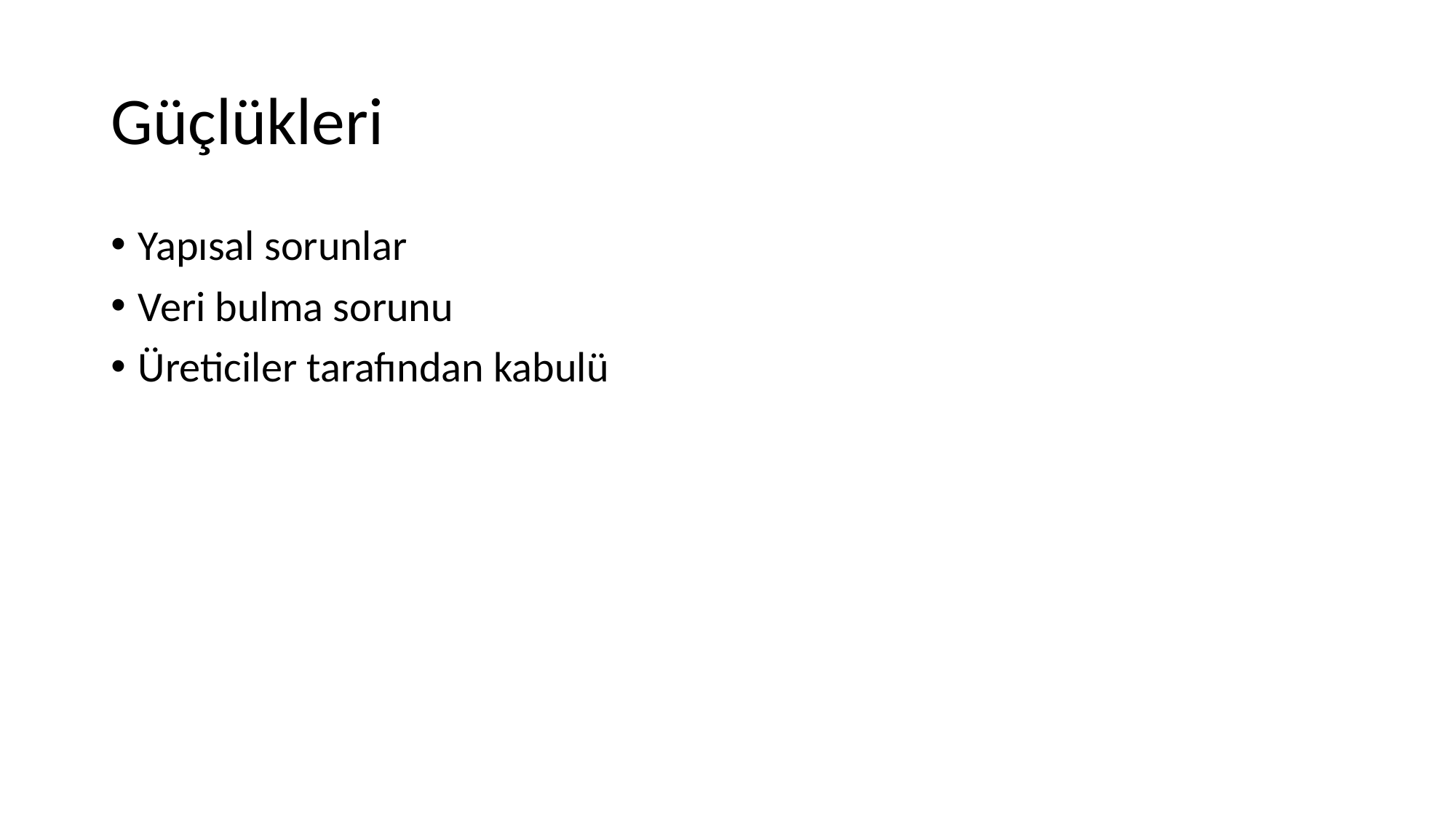

# Güçlükleri
Yapısal sorunlar
Veri bulma sorunu
Üreticiler tarafından kabulü